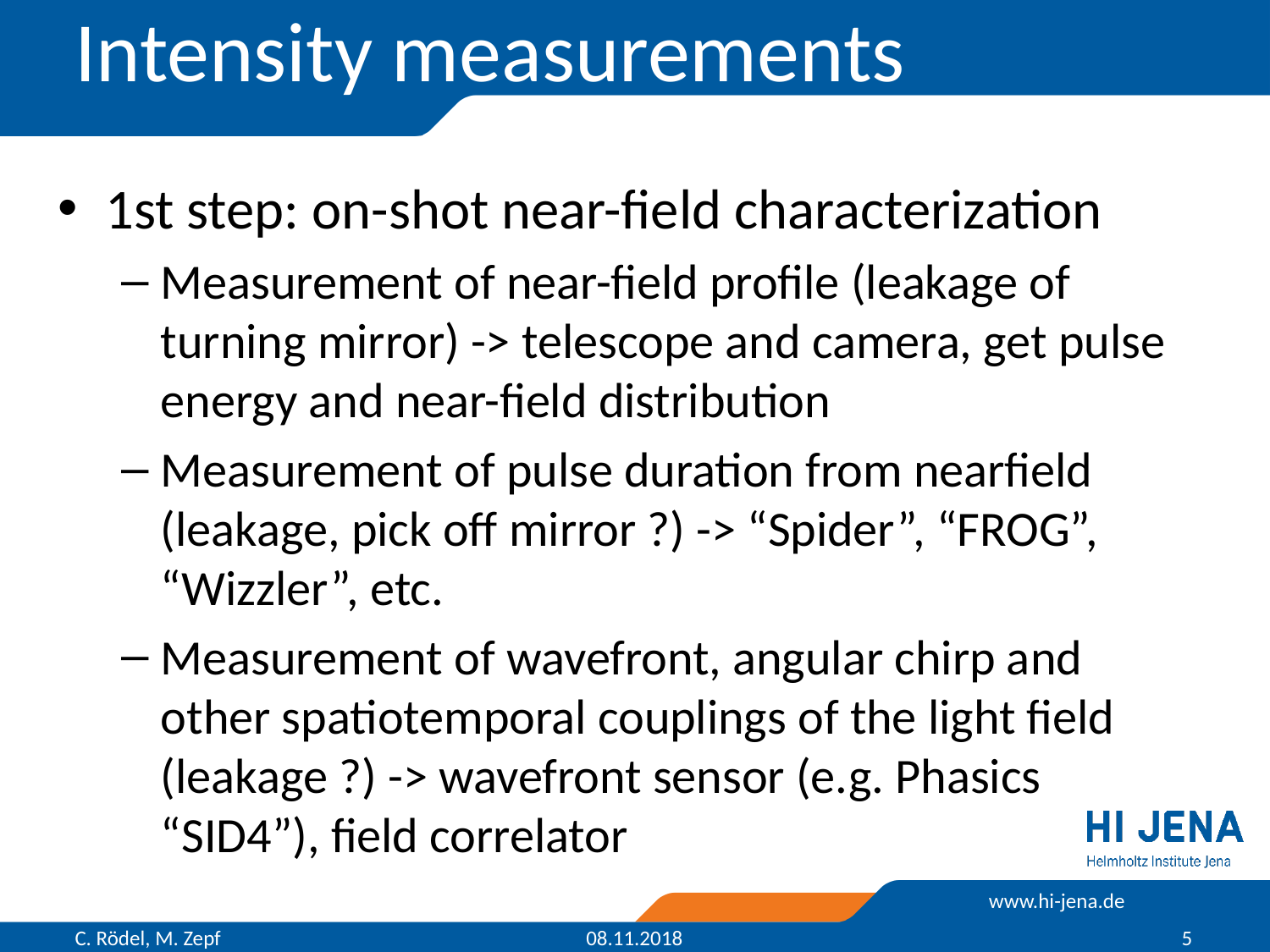

# Intensity measurements
1st step: on-shot near-field characterization
Measurement of near-field profile (leakage of turning mirror) -> telescope and camera, get pulse energy and near-field distribution
Measurement of pulse duration from nearfield (leakage, pick off mirror ?) -> “Spider”, “FROG”, “Wizzler”, etc.
Measurement of wavefront, angular chirp and other spatiotemporal couplings of the light field (leakage ?) -> wavefront sensor (e.g. Phasics “SID4”), field correlator
C. Rödel, M. Zepf
08.11.2018
5